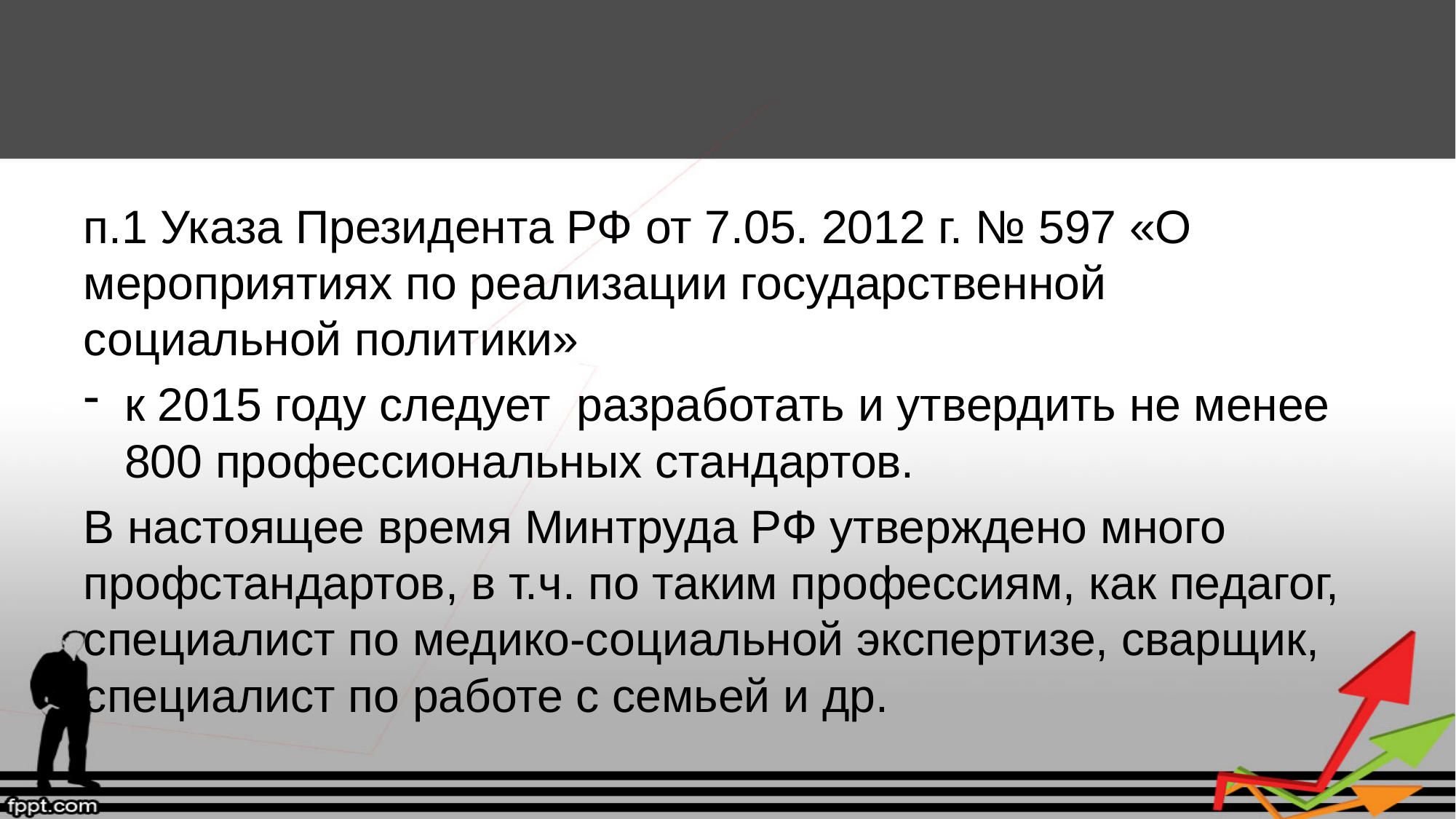

#
п.1 Указа Президента РФ от 7.05. 2012 г. № 597 «О мероприятиях по реализации государственной социальной политики»
к 2015 году следует  разработать и утвердить не менее 800 профессиональных стандартов.
В настоящее время Минтруда РФ утверждено много профстандартов, в т.ч. по таким профессиям, как педагог, специалист по медико-социальной экспертизе, сварщик, специалист по работе с семьей и др.